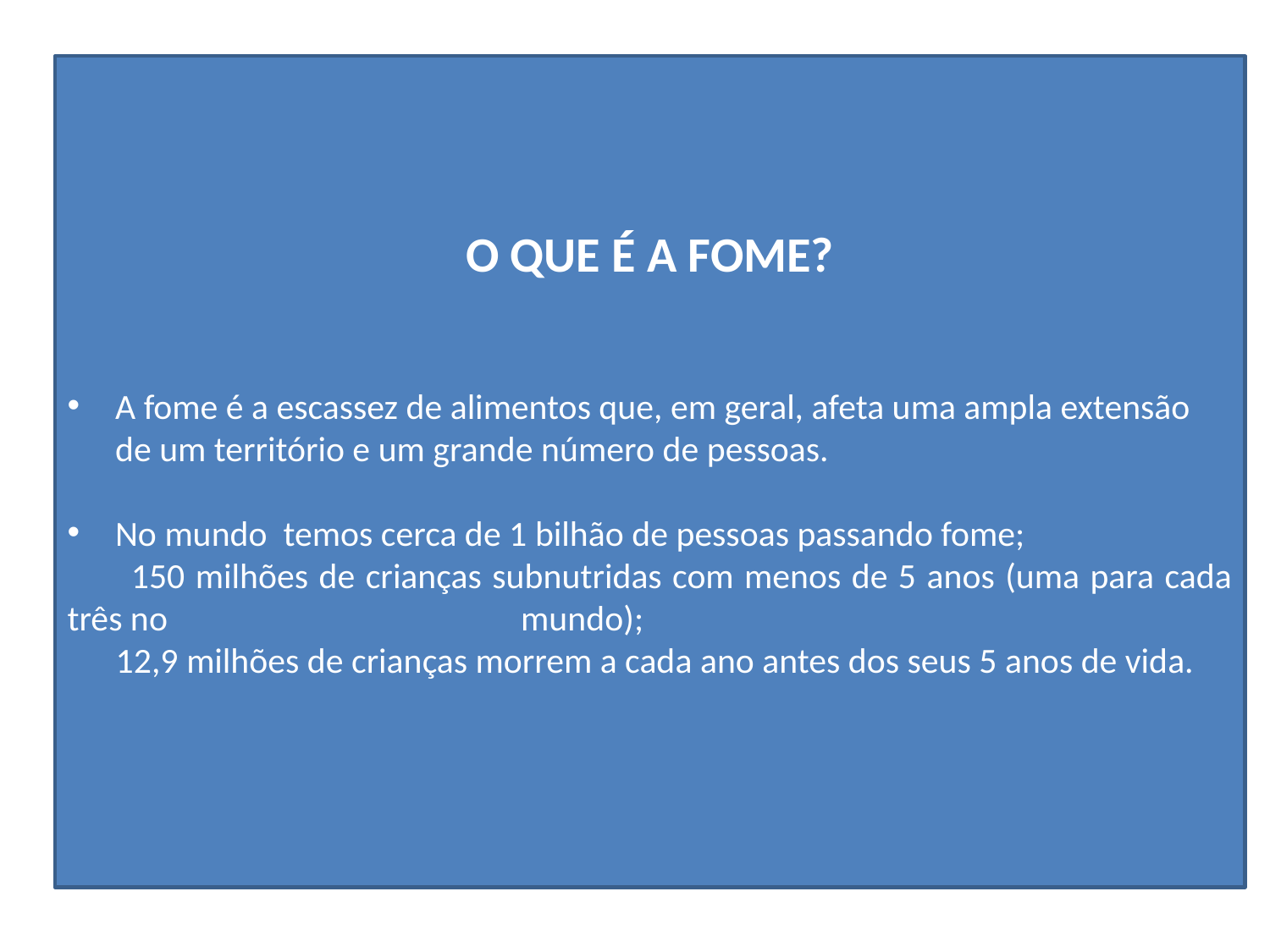

O QUE É A FOME?

A fome é a escassez de alimentos que, em geral, afeta uma ampla extensão de um território e um grande número de pessoas.

No mundo  temos cerca de 1 bilhão de pessoas passando fome;
      150 milhões de crianças subnutridas com menos de 5 anos (uma para cada três no                                            mundo);
      12,9 milhões de crianças morrem a cada ano antes dos seus 5 anos de vida.